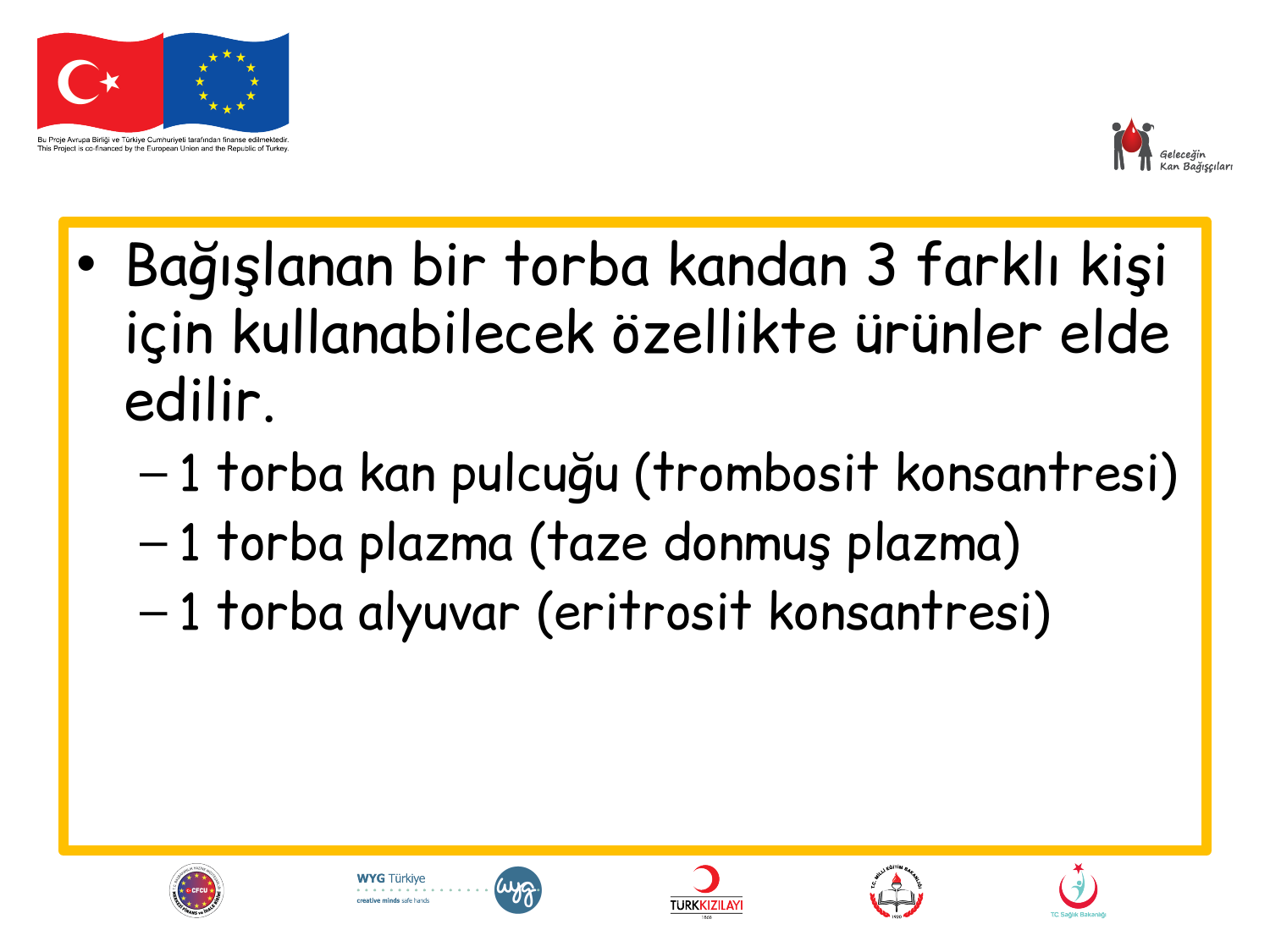

#
Bağışlanan bir torba kandan 3 farklı kişi için kullanabilecek özellikte ürünler elde edilir.
1 torba kan pulcuğu (trombosit konsantresi)
1 torba plazma (taze donmuş plazma)
1 torba alyuvar (eritrosit konsantresi)